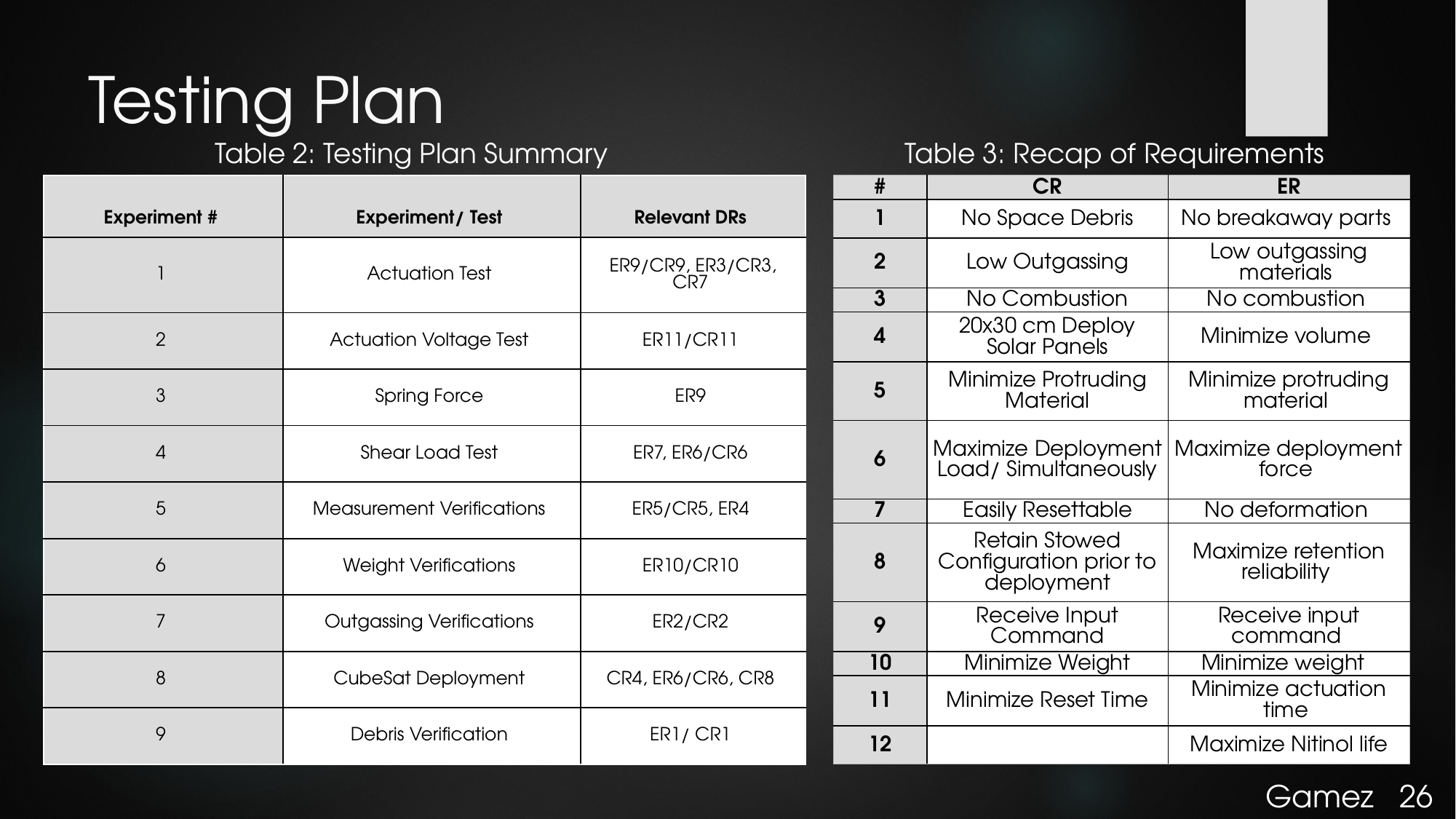

# Testing Plan
Table 2: Testing Plan Summary
Table 3: Recap of Requirements
| Experiment # | Experiment/ Test | Relevant DRs |
| --- | --- | --- |
| 1 | Actuation Test | ER9/CR9, ER3/CR3, CR7 |
| 2 | Actuation Voltage Test | ER11/CR11 |
| 3 | Spring Force | ER9 |
| 4 | Shear Load Test | ER7, ER6/CR6 |
| 5 | Measurement Verifications | ER5/CR5, ER4 |
| 6 | Weight Verifications | ER10/CR10 |
| 7 | Outgassing Verifications | ER2/CR2 |
| 8 | CubeSat Deployment | CR4, ER6/CR6, CR8 |
| 9 | Debris Verification | ER1/ CR1 |
| # | CR | ER |
| --- | --- | --- |
| 1 | No Space Debris | No breakaway parts |
| 2 | Low Outgassing | Low outgassing materials |
| 3 | No Combustion | No combustion |
| 4 | 20x30 cm Deploy Solar Panels | Minimize volume |
| 5 | Minimize Protruding Material | Minimize protruding material |
| 6 | Maximize Deployment Load/ Simultaneously | Maximize deployment force |
| 7 | Easily Resettable | No deformation |
| 8 | Retain Stowed Configuration prior to deployment | Maximize retention reliability |
| 9 | Receive Input Command | Receive input command |
| 10 | Minimize Weight | Minimize weight |
| 11 | Minimize Reset Time | Minimize actuation time |
| 12 |  | Maximize Nitinol life |
Gamez   26